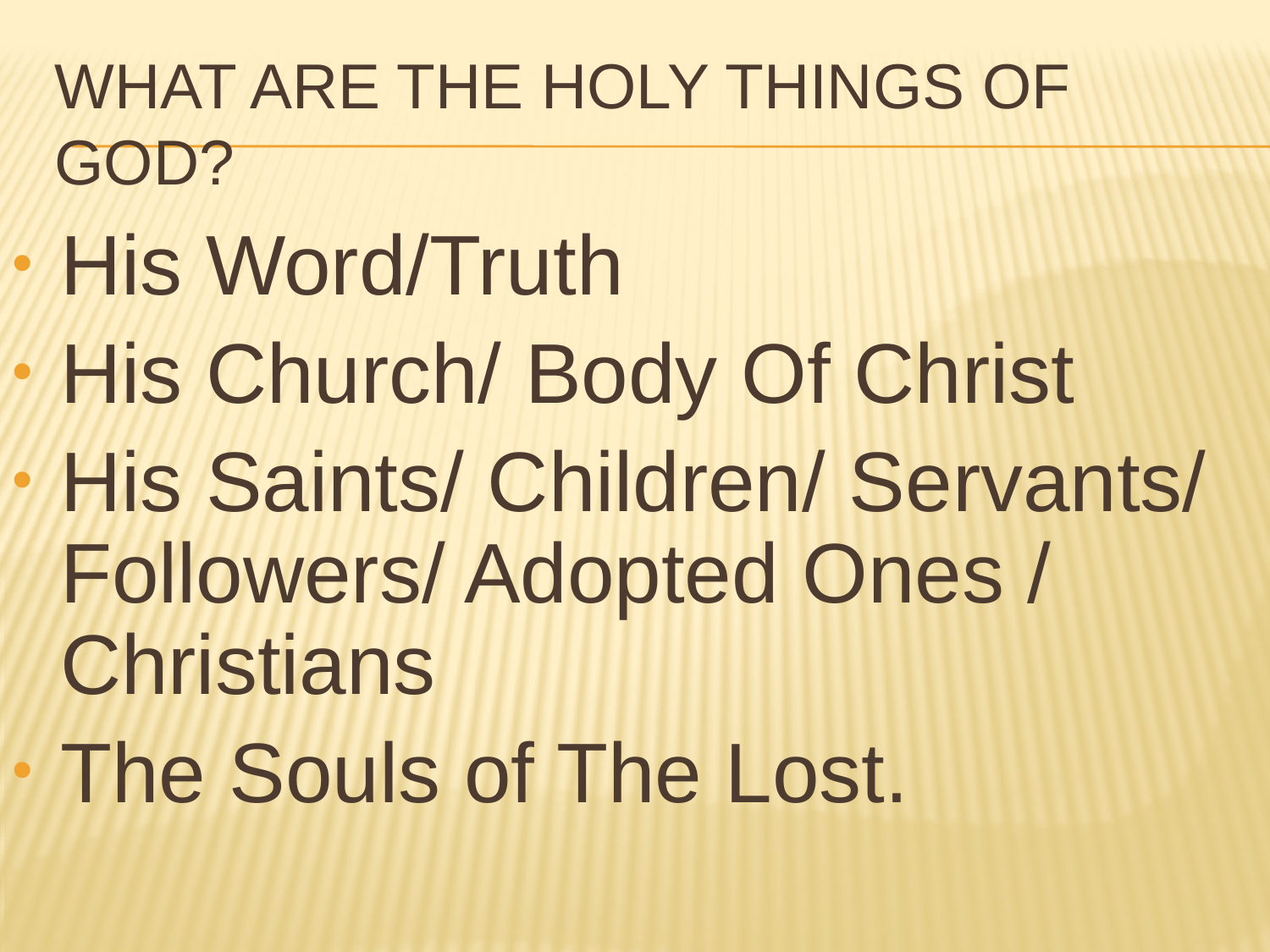

# What are the holy things of god?
His Word/Truth
His Church/ Body Of Christ
His Saints/ Children/ Servants/ Followers/ Adopted Ones / Christians
The Souls of The Lost.